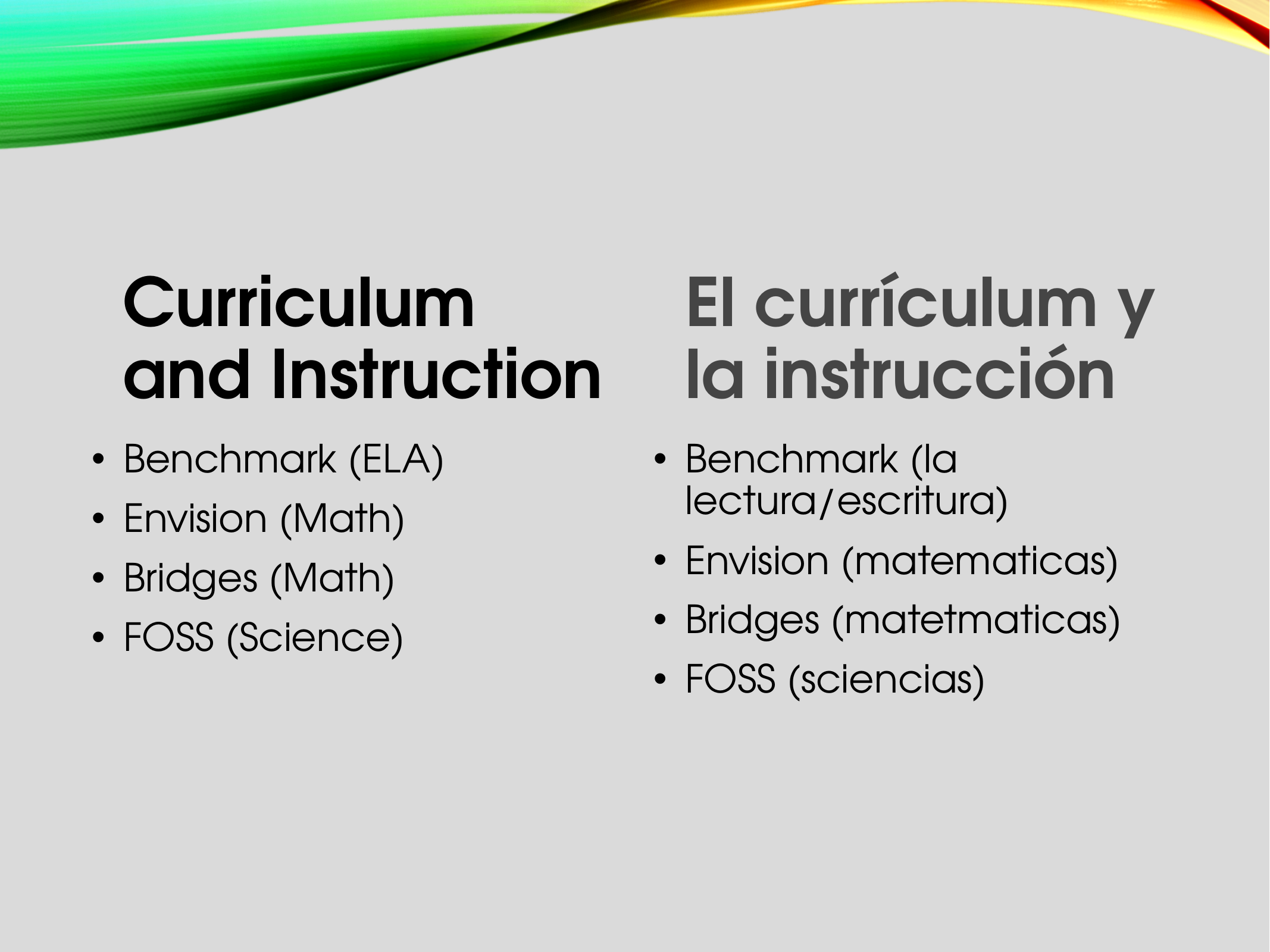

Curriculum and Instruction
El currículum y la instrucción
Benchmark (ELA)
Envision (Math)
Bridges (Math)
FOSS (Science)
Benchmark (la lectura/escritura)
Envision (matematicas)
Bridges (matetmaticas)
FOSS (sciencias)